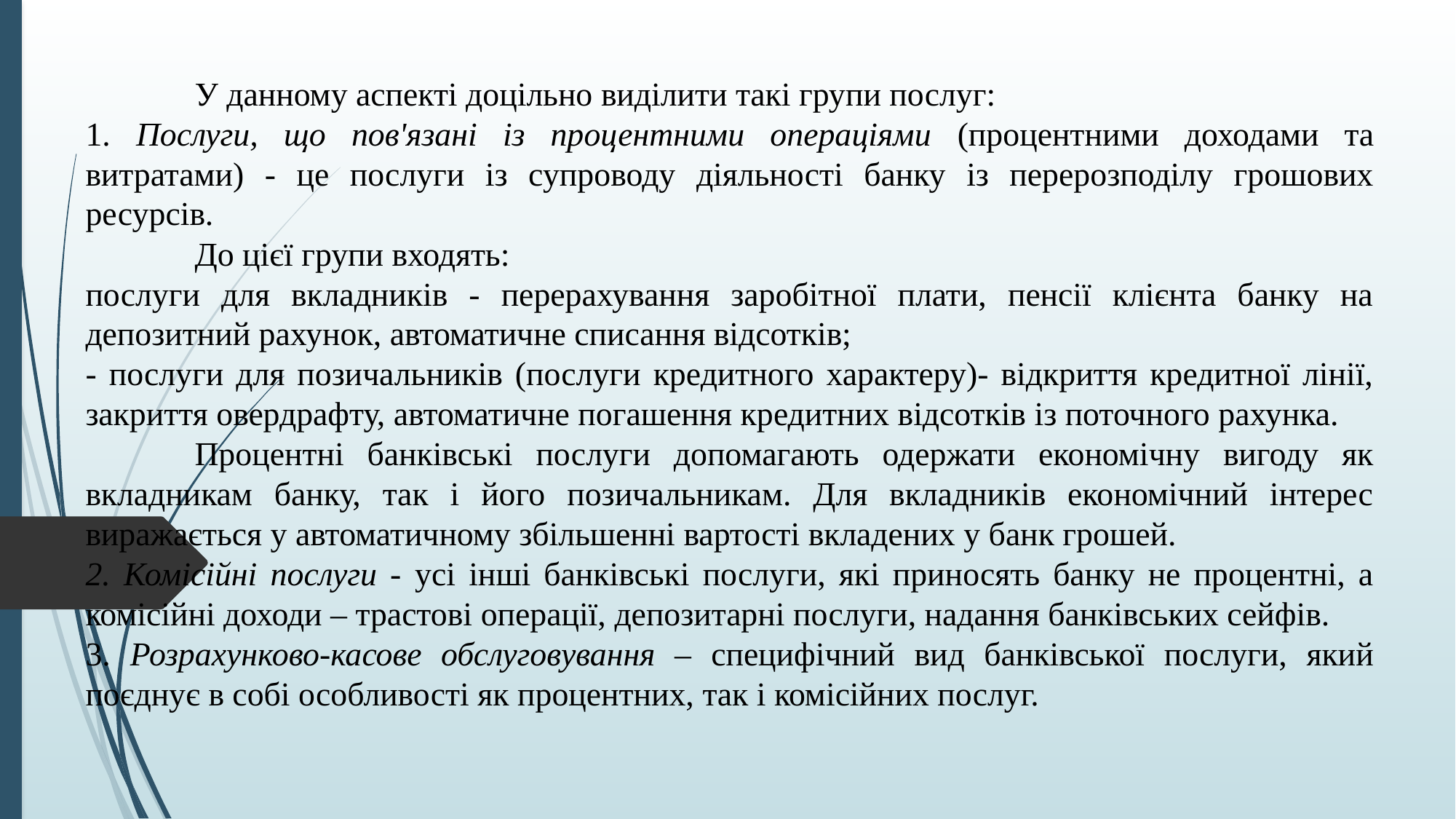

У данному аспекті доцільно виділити такі групи послуг:
1. Послуги, що пов'язані із процентними операціями (процентними доходами та витратами) - це послуги із супроводу діяльності банку із перерозподілу грошових ресурсів.
	До цієї групи входять:
послуги для вкладників - перерахування заробітної плати, пенсії клієнта банку на депозитний рахунок, автоматичне списання відсотків;
- послуги для позичальників (послуги кредитного характеру)- відкриття кредитної лінії, закриття овердрафту, автоматичне погашення кредитних відсотків із поточного рахунка.
	Процентні банківські послуги допомагають одержати економічну вигоду як вкладникам банку, так і його позичальникам. Для вкладників економічний інтерес виражається у автоматичному збільшенні вартості вкладених у банк грошей.
2. Комісійні послуги - усі інші банківські послуги, які приносять банку не процентні, а комісійні доходи – трастові операції, депозитарні послуги, надання банківських сейфів.
3. Розрахунково-касове обслуговування – специфічний вид банківської послуги, який поєднує в собі особливості як процентних, так і комісійних послуг.